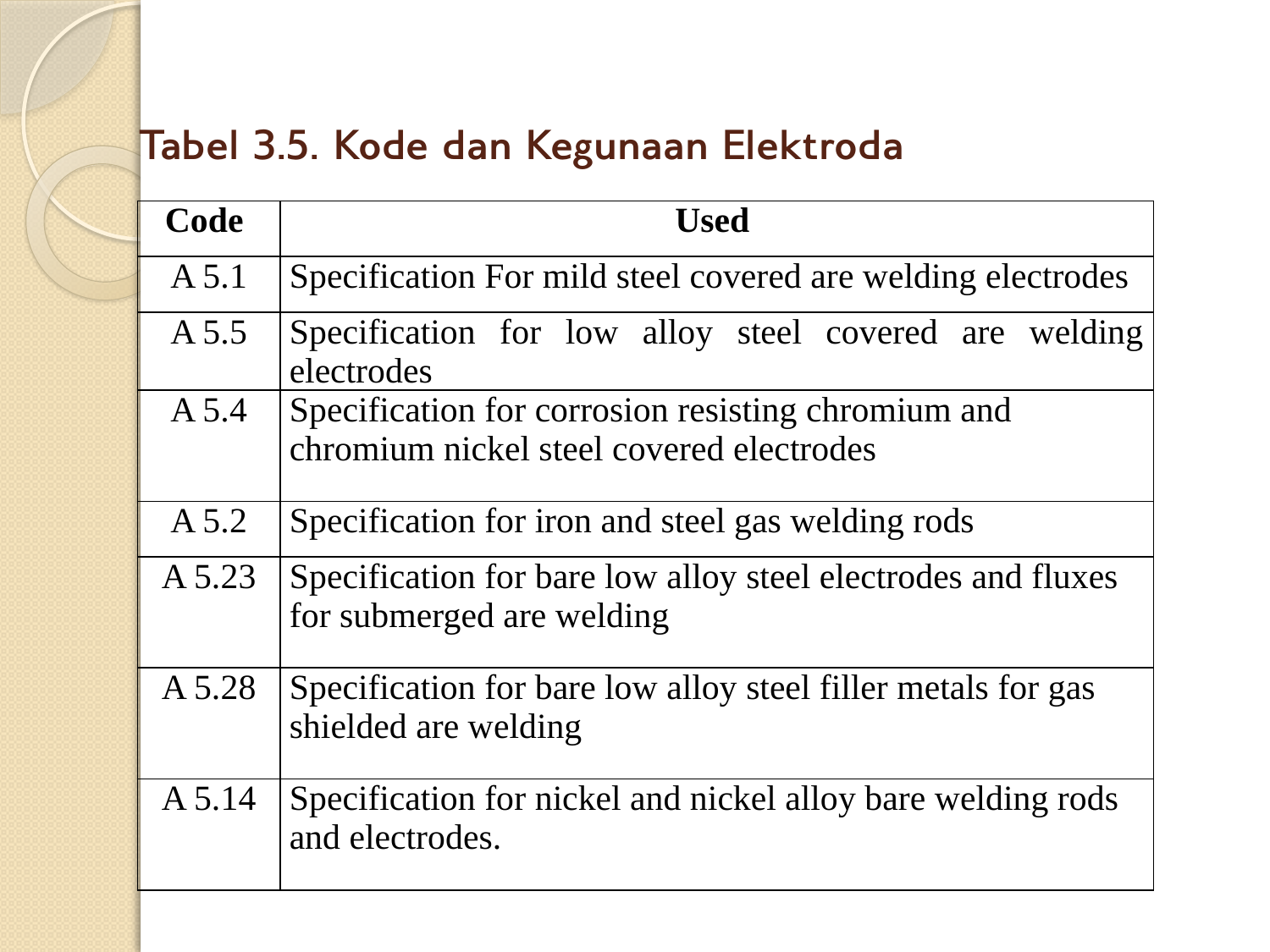

# Tabel 3.5. Kode dan Kegunaan Elektroda
| Code | Used |
| --- | --- |
| A 5.1 | Specification For mild steel covered are welding electrodes |
| A 5.5 | Specification for low alloy steel covered are welding electrodes |
| A 5.4 | Specification for corrosion resisting chromium and chromium nickel steel covered electrodes |
| A 5.2 | Specification for iron and steel gas welding rods |
| A 5.23 | Specification for bare low alloy steel electrodes and fluxes for submerged are welding |
| A 5.28 | Specification for bare low alloy steel filler metals for gas shielded are welding |
| A 5.14 | Specification for nickel and nickel alloy bare welding rods and electrodes. |